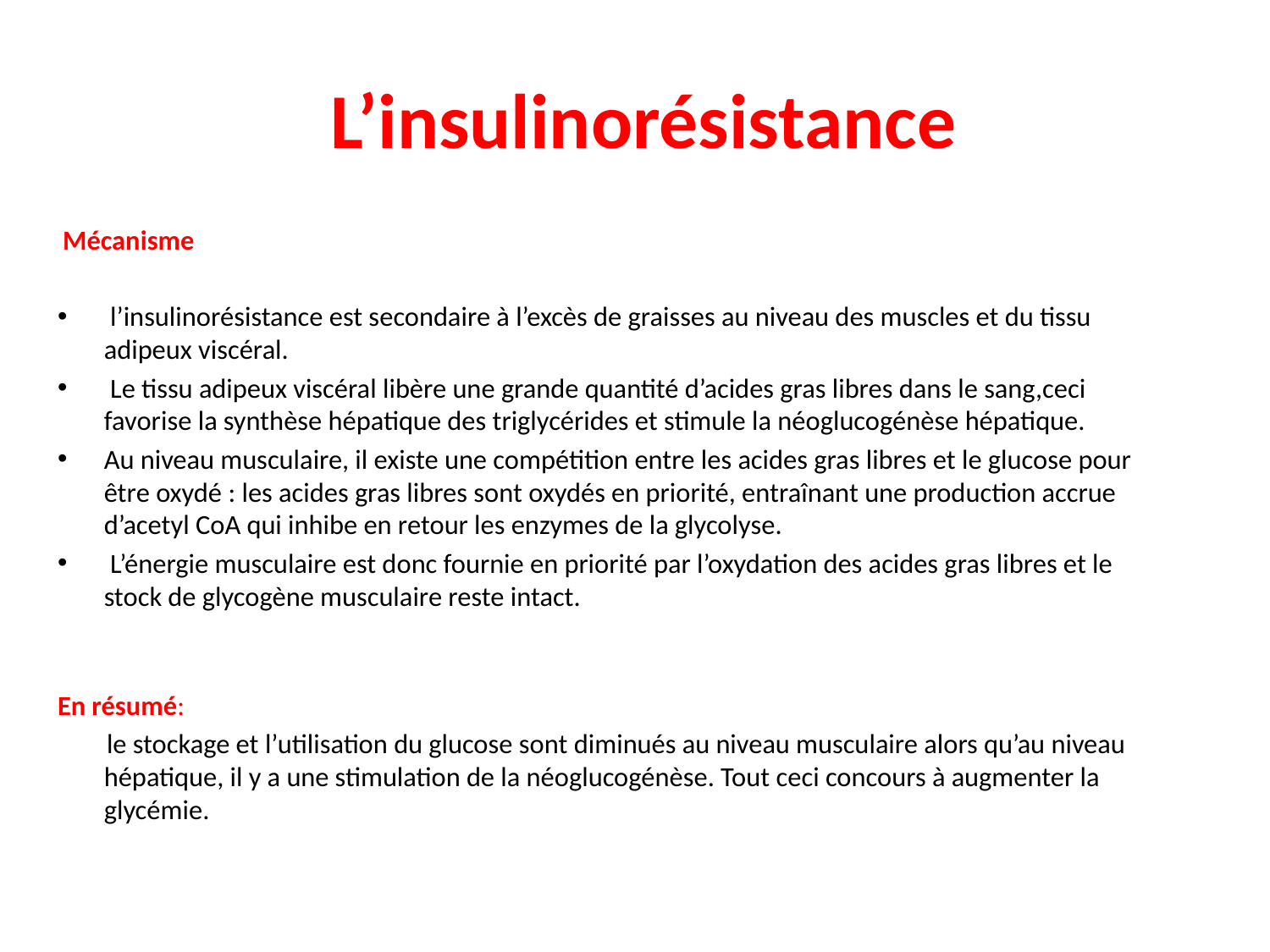

# L’insulinorésistance
 Mécanisme

 l’insulinorésistance est secondaire à l’excès de graisses au niveau des muscles et du tissu adipeux viscéral.
 Le tissu adipeux viscéral libère une grande quantité d’acides gras libres dans le sang,ceci favorise la synthèse hépatique des triglycérides et stimule la néoglucogénèse hépatique.
Au niveau musculaire, il existe une compétition entre les acides gras libres et le glucose pour être oxydé : les acides gras libres sont oxydés en priorité, entraînant une production accrue d’acetyl CoA qui inhibe en retour les enzymes de la glycolyse.
 L’énergie musculaire est donc fournie en priorité par l’oxydation des acides gras libres et le stock de glycogène musculaire reste intact.

En résumé:
        le stockage et l’utilisation du glucose sont diminués au niveau musculaire alors qu’au niveau hépatique, il y a une stimulation de la néoglucogénèse. Tout ceci concours à augmenter la glycémie.